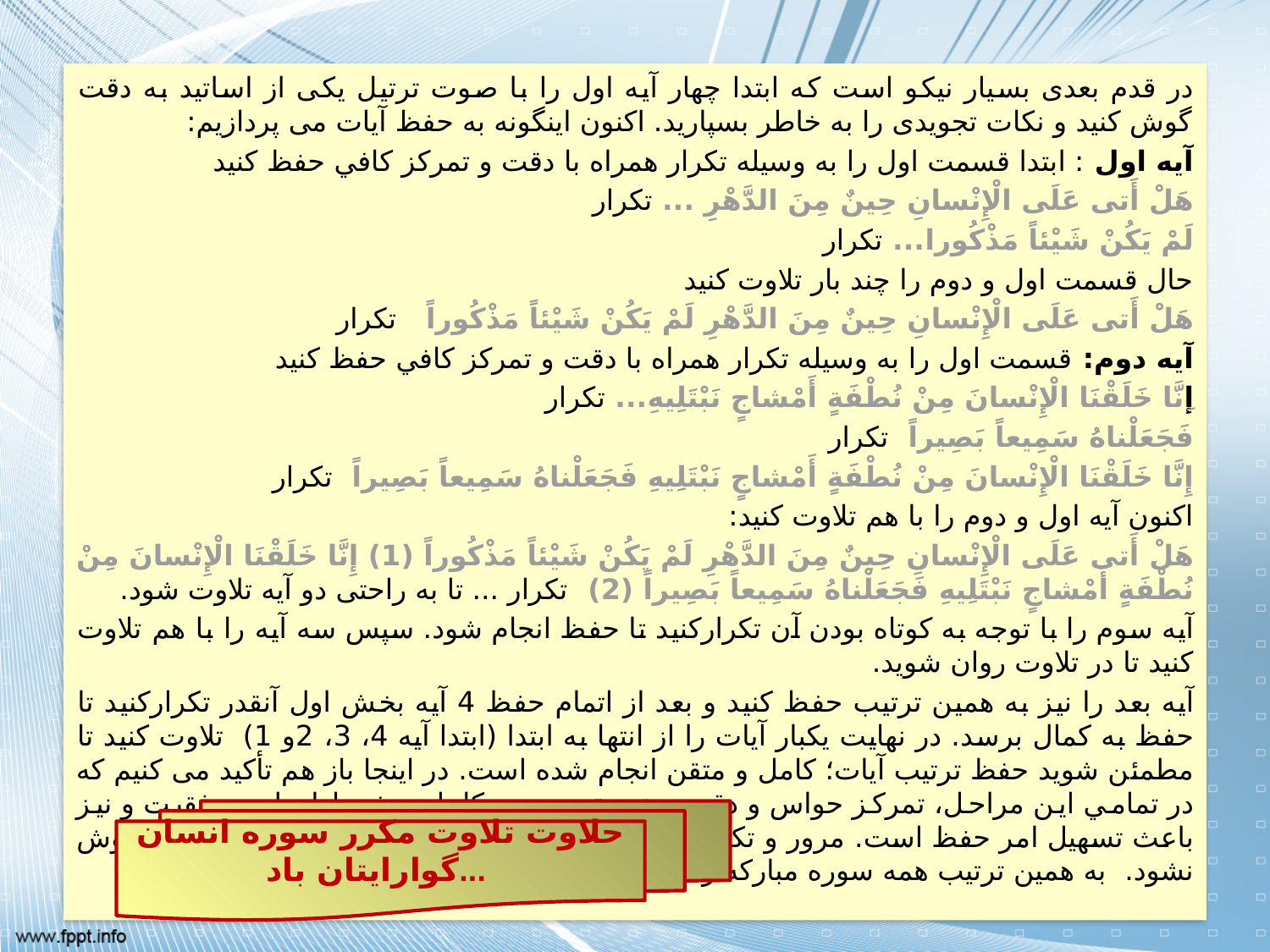

در قدم بعدی بسیار نیکو است که ابتدا چهار آیه اول را با صوت ترتیل یکی از اساتید به دقت گوش کنید و نکات تجویدی را به خاطر بسپارید. اکنون اینگونه به حفظ آیات می پردازیم:
آیه اول : ابتدا قسمت اول را به وسيله تكرار همراه با دقت و تمركز كافي حفظ کنید
هَلْ أَتى‏ عَلَى الْإِنْسانِ حِينٌ مِنَ الدَّهْرِ ... تكرار
لَمْ يَكُنْ شَيْئاً مَذْكُورا... تكرار
حال قسمت اول و دوم را چند بار تلاوت کنید
هَلْ أَتى‏ عَلَى الْإِنْسانِ حِينٌ مِنَ الدَّهْرِ لَمْ يَكُنْ شَيْئاً مَذْكُوراً   تكرار
آیه دوم: قسمت اول را به وسيله تكرار همراه با دقت و تمركز كافي حفظ کنید
إِنَّا خَلَقْنَا الْإِنْسانَ مِنْ نُطْفَةٍ أَمْشاجٍ نَبْتَلِيهِ... تكرار
فَجَعَلْناهُ سَمِيعاً بَصِيراً  تكرار
إِنَّا خَلَقْنَا الْإِنْسانَ مِنْ نُطْفَةٍ أَمْشاجٍ نَبْتَلِيهِ فَجَعَلْناهُ سَمِيعاً بَصِيراً  تكرار
اکنون آیه اول و دوم را با هم تلاوت کنید:
هَلْ أَتى‏ عَلَى الْإِنْسانِ حِينٌ مِنَ الدَّهْرِ لَمْ يَكُنْ شَيْئاً مَذْكُوراً (1) إِنَّا خَلَقْنَا الْإِنْسانَ مِنْ نُطْفَةٍ أَمْشاجٍ نَبْتَلِيهِ فَجَعَلْناهُ سَمِيعاً بَصِيراً (2)  تکرار ... تا به راحتی دو آیه تلاوت شود.
آیه سوم را با توجه به کوتاه بودن آن تکرارکنید تا حفظ انجام شود. سپس سه آیه را با هم تلاوت کنید تا در تلاوت روان شوید.
آیه بعد را نیز به همین ترتیب حفظ کنید و بعد از اتمام حفظ 4 آیه بخش اول آنقدر تکرارکنید تا حفظ به کمال برسد. در نهایت یکبار آیات را از انتها به ابتدا (ابتدا آیه 4، 3، 2و 1)  تلاوت کنید تا مطمئن شوید حفظ ترتیب آیات؛ کامل و متقن انجام شده است. در اينجا باز هم تأكيد می کنیم كه در تمامي اين مراحل، تمركز حواس و دقت و تعمق بر روي كلمات، شرط اصلي موفقيت و نيز باعث تسهيل امر حفظ است. مرور و تکرار این بخش قبل از اقدام به حفظ بخش دوم  فراموش نشود.  به همین ترتیب همه سوره مبارکه را حفظ کنید.

حلاوت تلاوت مکرر سوره انسان گوارایتان باد...